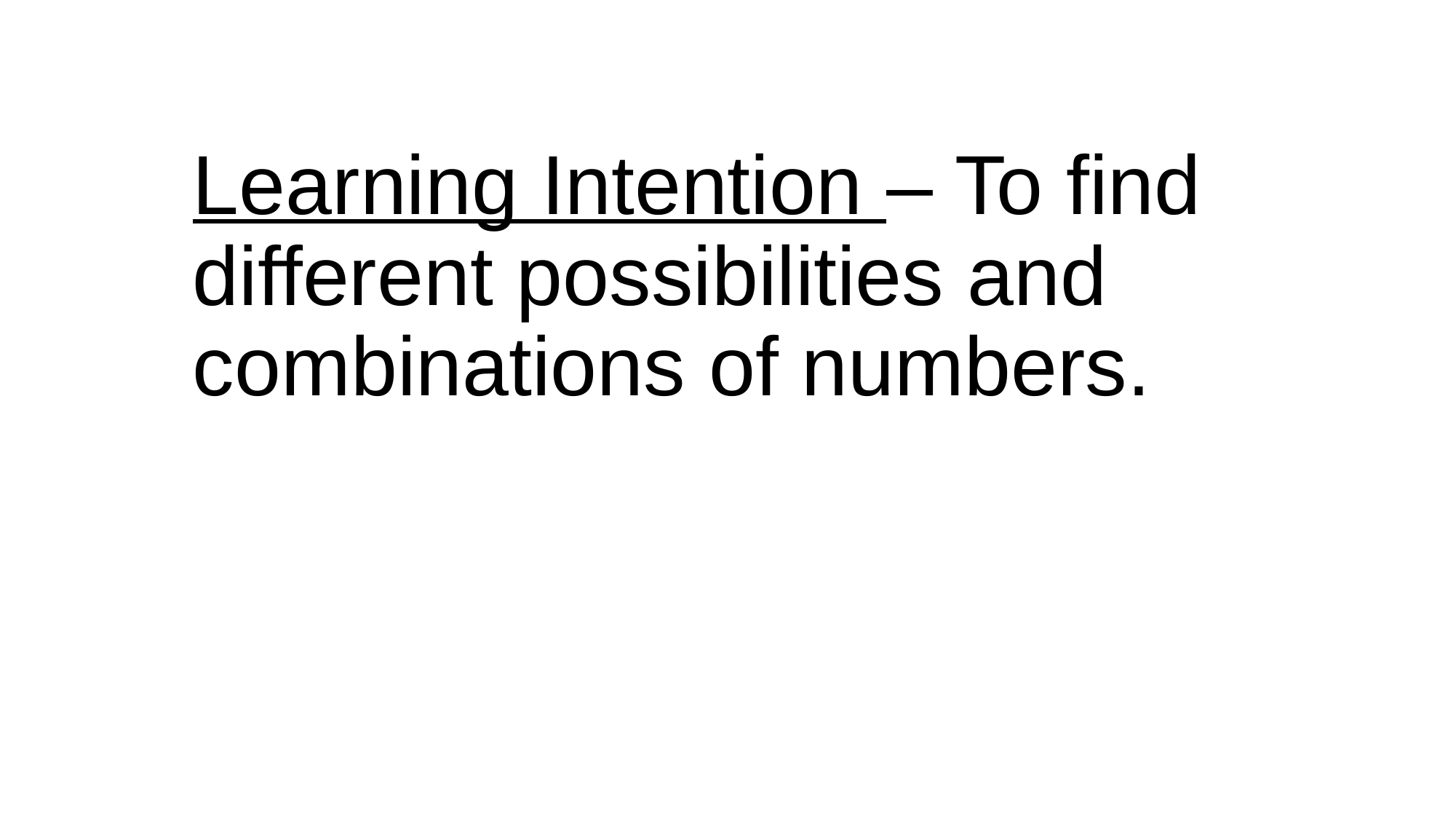

# Learning Intention – To find different possibilities and combinations of numbers.